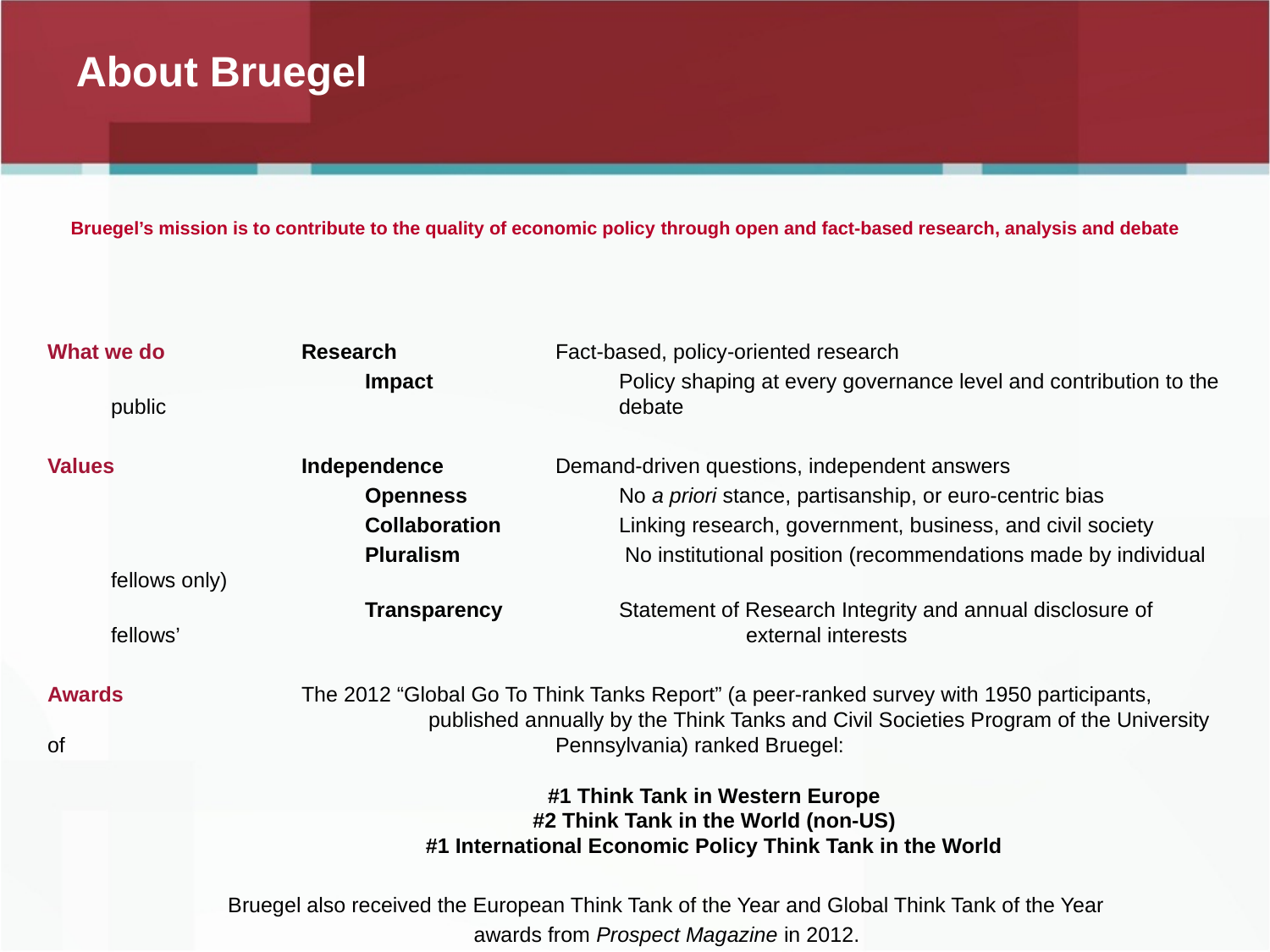

# About Bruegel

What we do		Research 		Fact-based, policy-oriented research
		Impact 		Policy shaping at every governance level and contribution to the public 				debate

Values		Independence	Demand-driven questions, independent answers
		Openness		No a priori stance, partisanship, or euro-centric bias
		Collaboration 	Linking research, government, business, and civil society
		Pluralism 		 No institutional position (recommendations made by individual fellows only)
		Transparency 	Statement of Research Integrity and annual disclosure of fellows’ 					external interests

Awards		The 2012 “Global Go To Think Tanks Report” (a peer-ranked survey with 1950 participants, 				published annually by the Think Tanks and Civil Societies Program of the University of 				Pennsylvania) ranked Bruegel:

#1 Think Tank in Western Europe
#2 Think Tank in the World (non-US)
#1 International Economic Policy Think Tank in the World

Bruegel also received the European Think Tank of the Year and Global Think Tank of the Year
 awards from Prospect Magazine in 2012.
Bruegel’s mission is to contribute to the quality of economic policy through open and fact-based research, analysis and debate